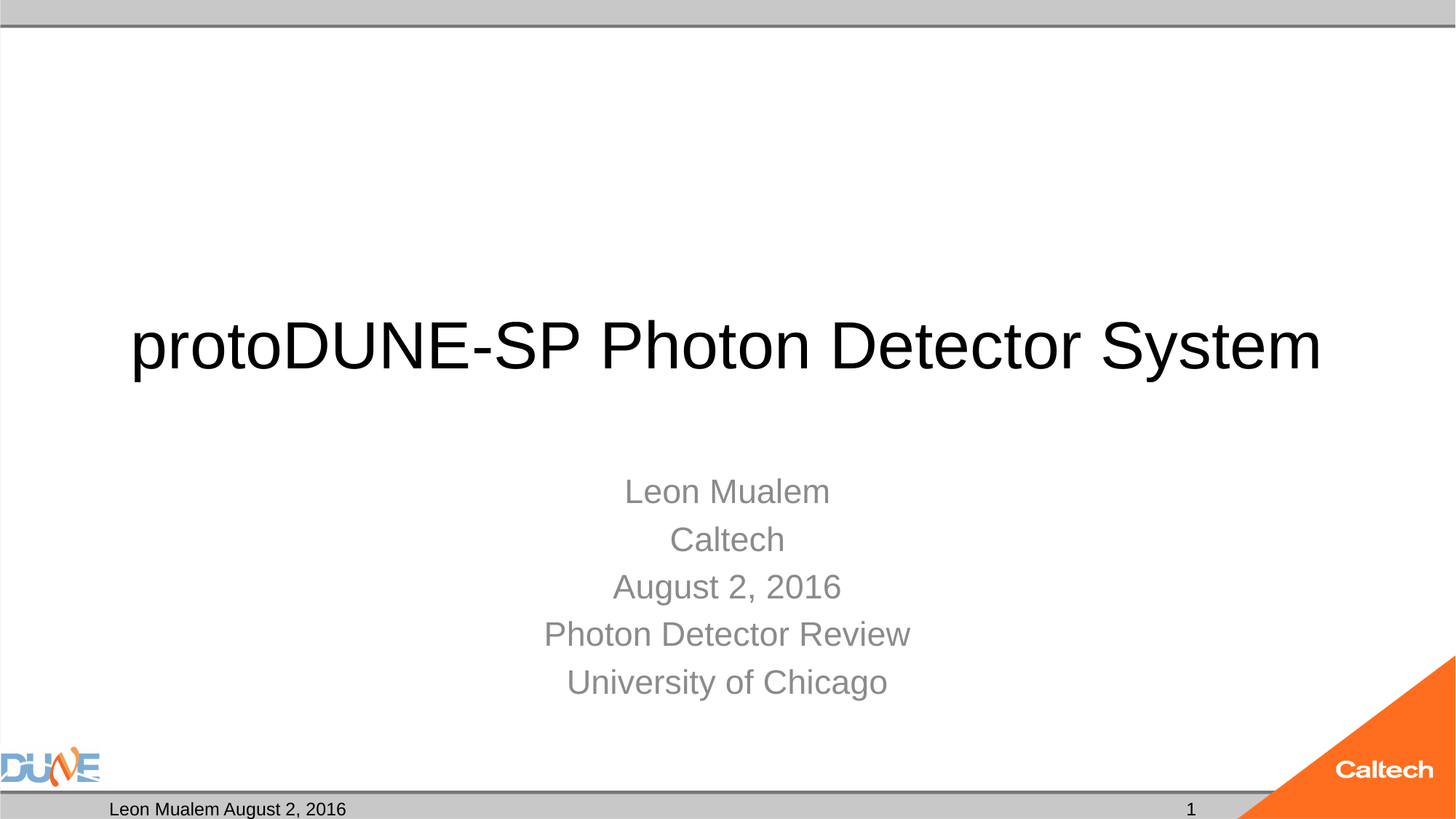

# protoDUNE-SP Photon Detector System
Leon Mualem
Caltech
August 2, 2016
Photon Detector Review
University of Chicago
1
Leon Mualem August 2, 2016